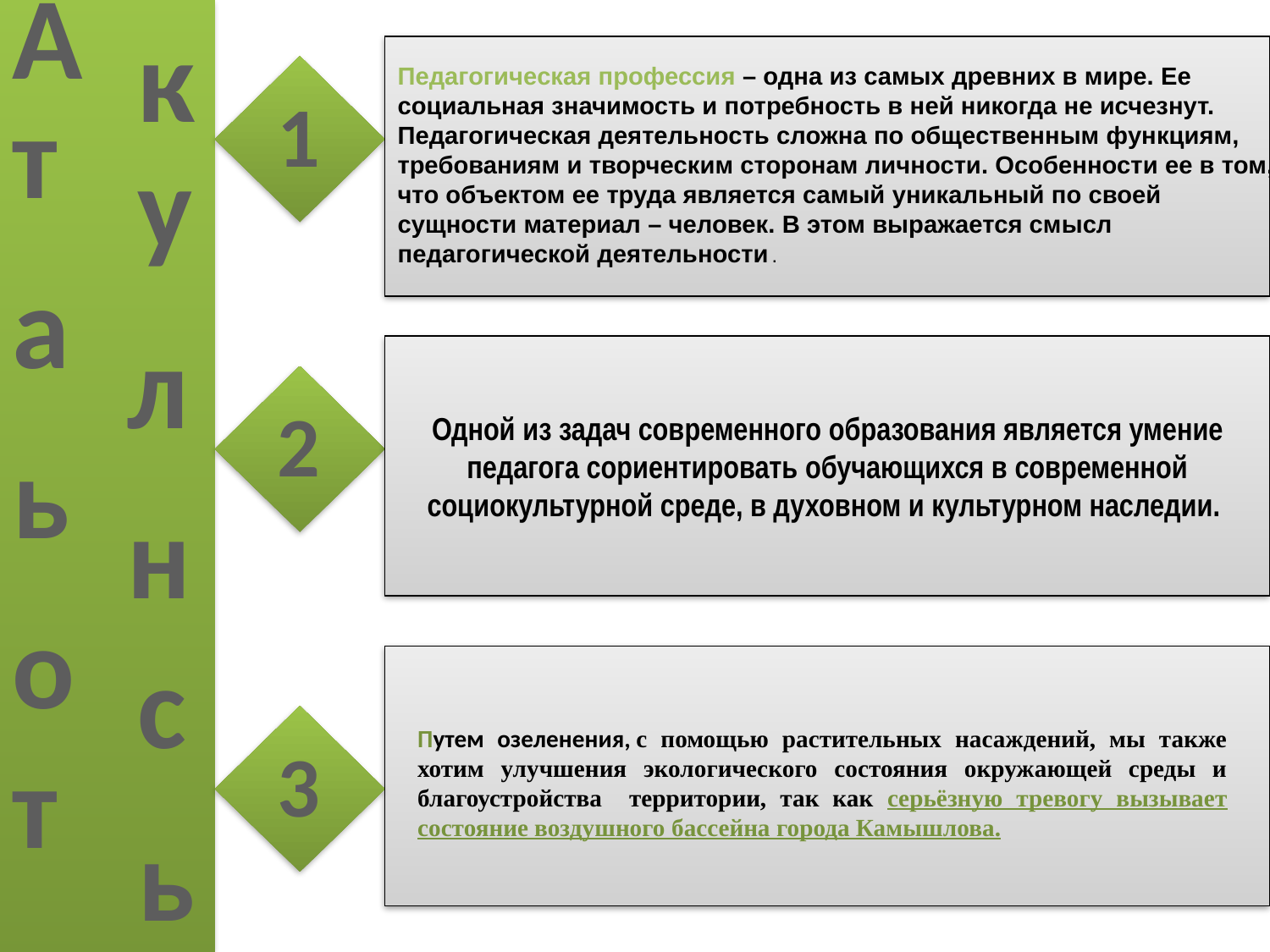

к
А

Педагогическая профессия – одна из самых древних в мире. Ее социальная значимость и потребность в ней никогда не исчезнут. Педагогическая деятельность сложна по общественным функциям, требованиям и творческим сторонам личности. Особенности ее в том, что объектом ее труда является самый уникальный по своей сущности материал – человек. В этом выражается смысл педагогической деятельности .

т
1
у
а
л
Одной из задач современного образования является умение педагога сориентировать обучающихся в современной социокультурной среде, в духовном и культурном наследии.

2
ь
н
о
с

Путем озеленения, с помощью растительных насаждений, мы также хотим улучшения экологического состояния окружающей среды и благоустройства  территории, так как серьёзную тревогу вызывает состояние воздушного бассейна города Камышлова.
т
3
ь